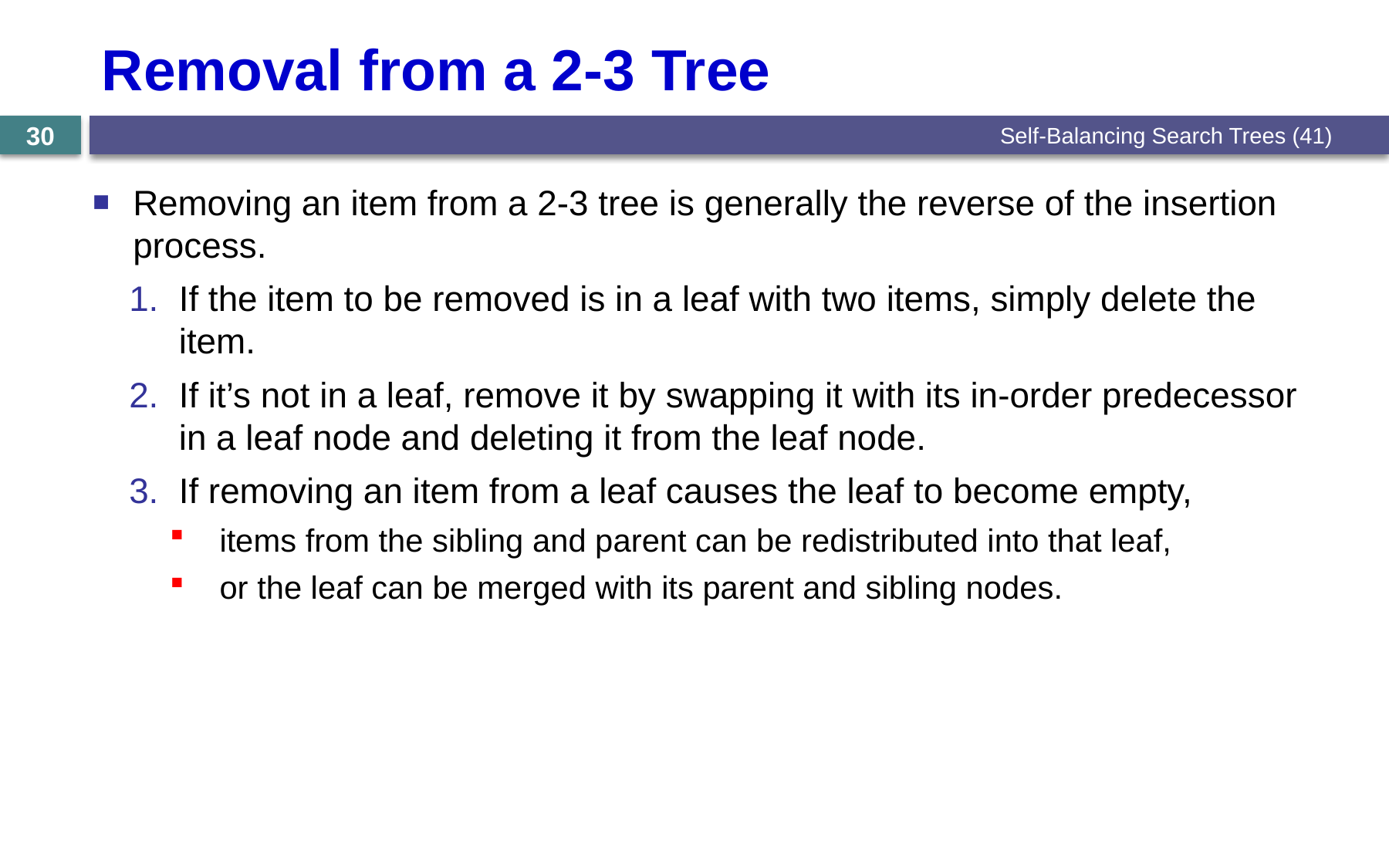

# Removal from a 2-3 Tree
Self-Balancing Search Trees (41)
30
Removing an item from a 2-3 tree is generally the reverse of the insertion process.
If the item to be removed is in a leaf with two items, simply delete the item.
If it’s not in a leaf, remove it by swapping it with its in-order predecessor in a leaf node and deleting it from the leaf node.
If removing an item from a leaf causes the leaf to become empty,
items from the sibling and parent can be redistributed into that leaf,
or the leaf can be merged with its parent and sibling nodes.